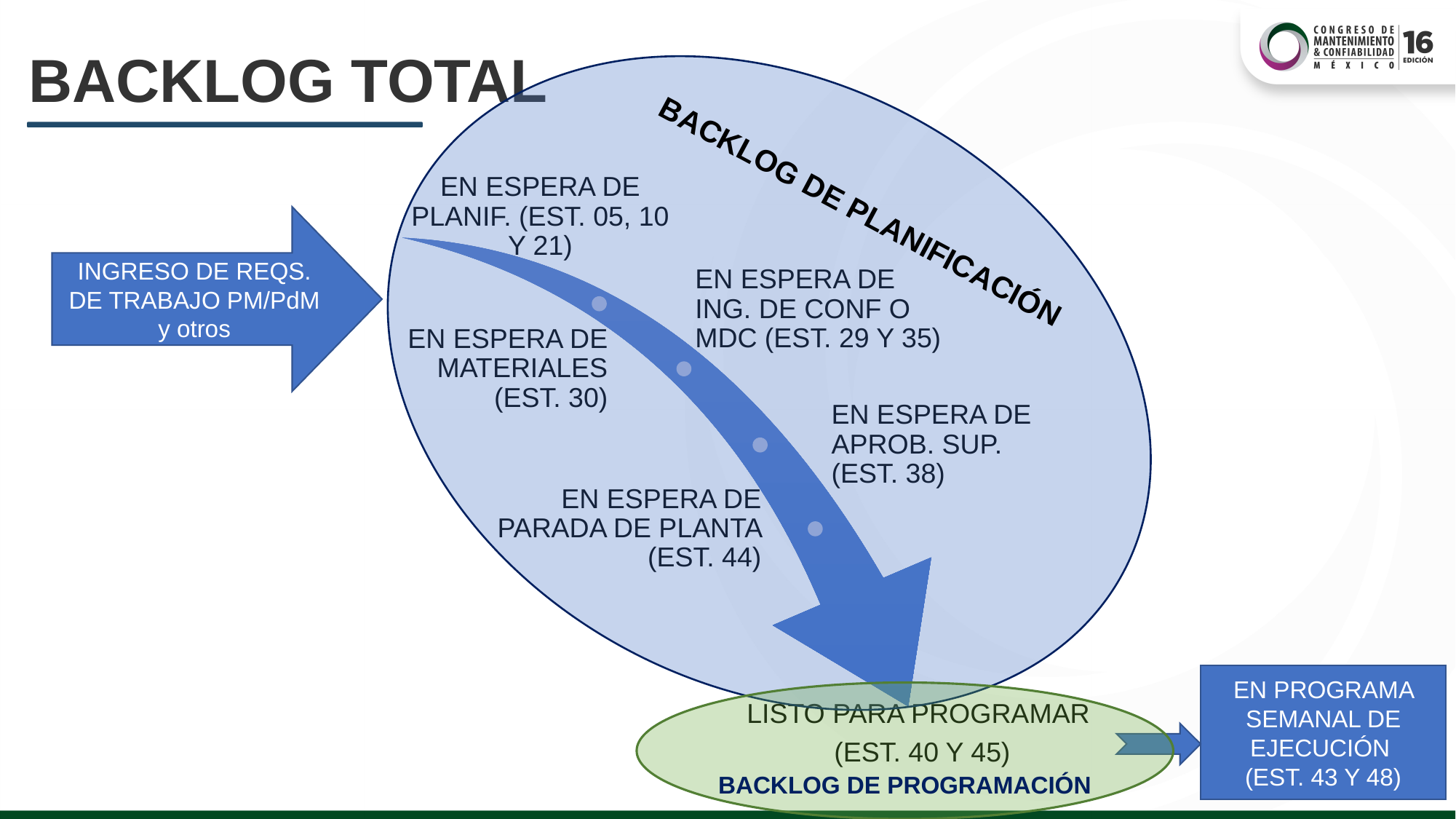

# BACKLOG TOTAL
BACKLOG DE PLANIFICACIÓN
EN ESPERA DE PLANIF. (EST. 05, 10 Y 21)
EN ESPERA DE ING. DE CONF O MDC (EST. 29 Y 35)
EN ESPERA DE MATERIALES (EST. 30)
EN ESPERA DE APROB. SUP. (EST. 38)
EN ESPERA DE PARADA DE PLANTA (EST. 44)
LISTO PARA PROGRAMAR
 (EST. 40 Y 45)
INGRESO DE REQS. DE TRABAJO PM/PdM y otros
EN PROGRAMA SEMANAL DE EJECUCIÓN
(EST. 43 Y 48)
BACKLOG DE PROGRAMACIÓN